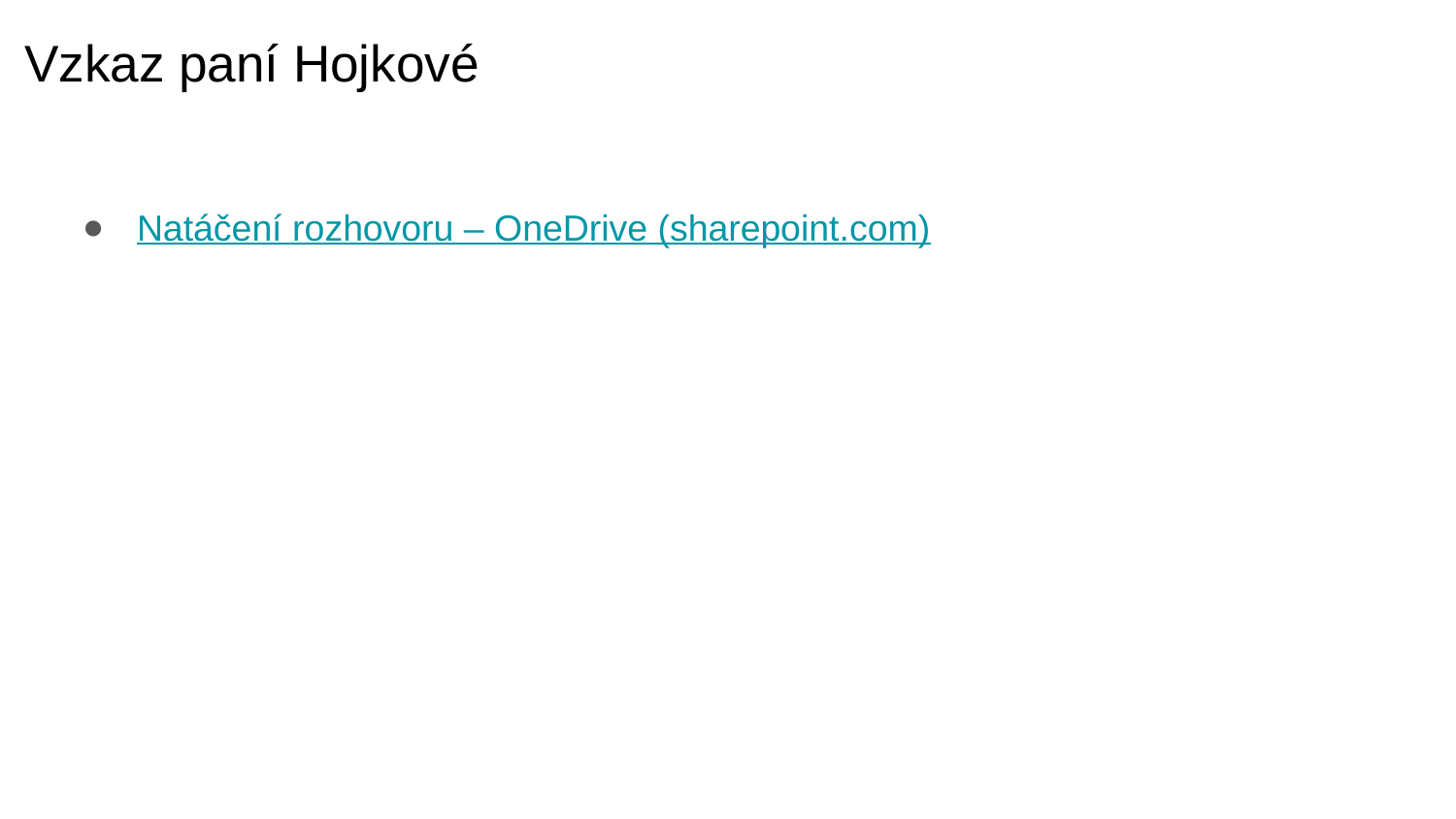

# Vzkaz paní Hojkové
Natáčení rozhovoru – OneDrive (sharepoint.com)